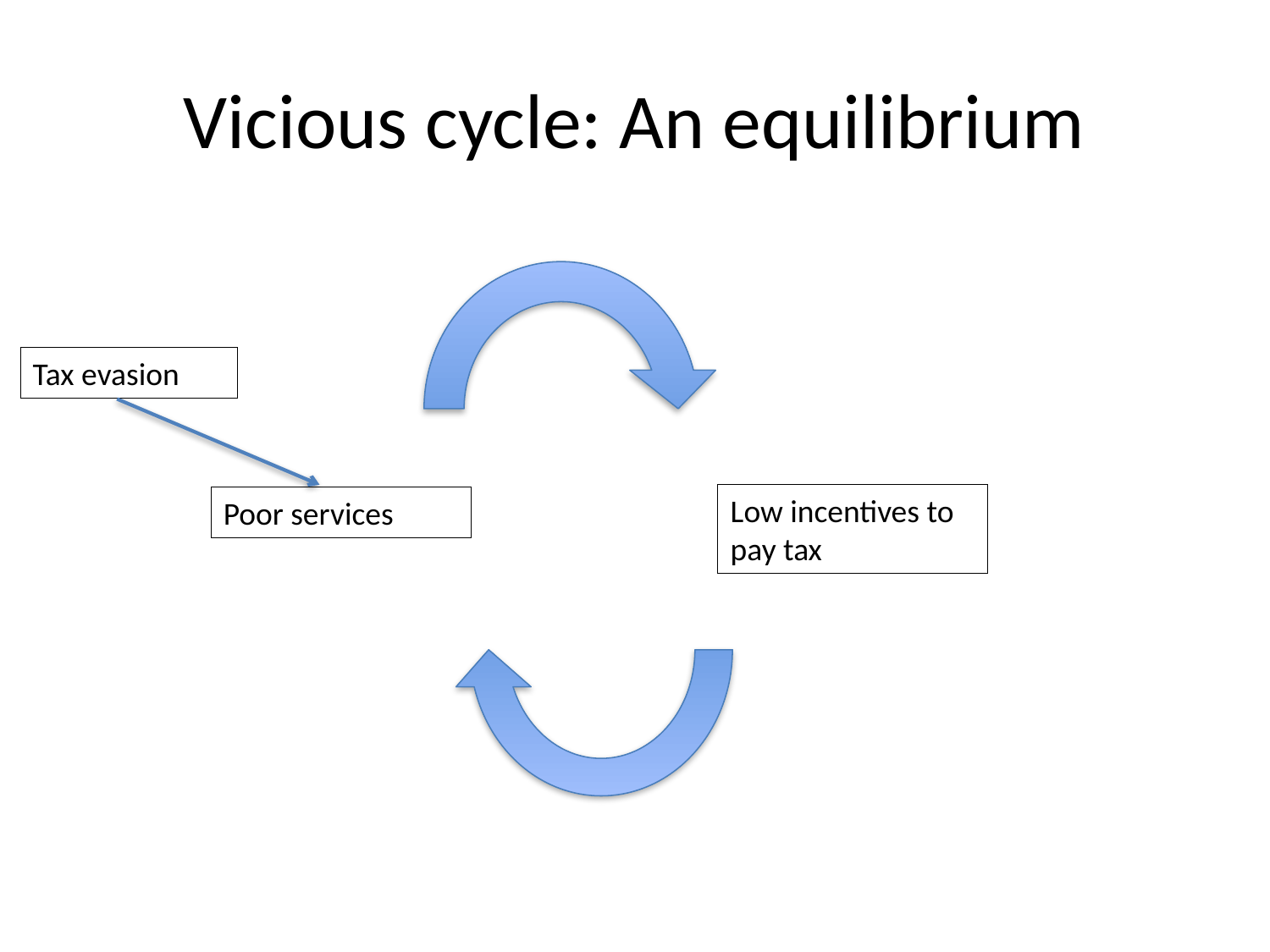

# Vicious cycle: An equilibrium

Low incentives to pay tax
Poor services
Tax evasion